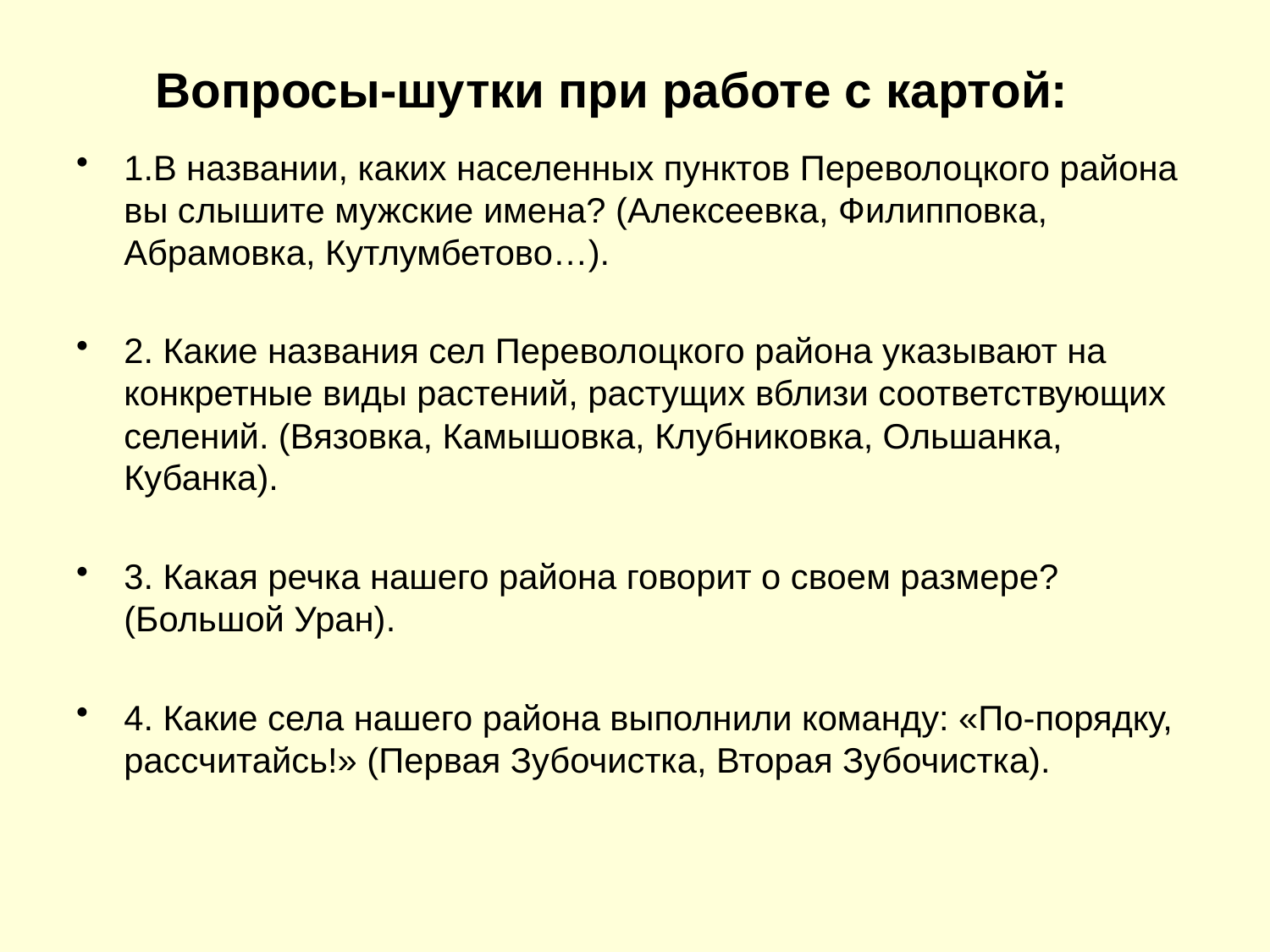

# Вопросы-шутки при работе с картой:
1.В названии, каких населенных пунктов Переволоцкого района вы слышите мужские имена? (Алексеевка, Филипповка, Абрамовка, Кутлумбетово…).

2. Какие названия сел Переволоцкого района указывают на конкретные виды растений, растущих вблизи соответствующих селений. (Вязовка, Камышовка, Клубниковка, Ольшанка, Кубанка).

3. Какая речка нашего района говорит о своем размере? (Большой Уран).

4. Какие села нашего района выполнили команду: «По-порядку, рассчитайсь!» (Первая Зубочистка, Вторая Зубочистка).